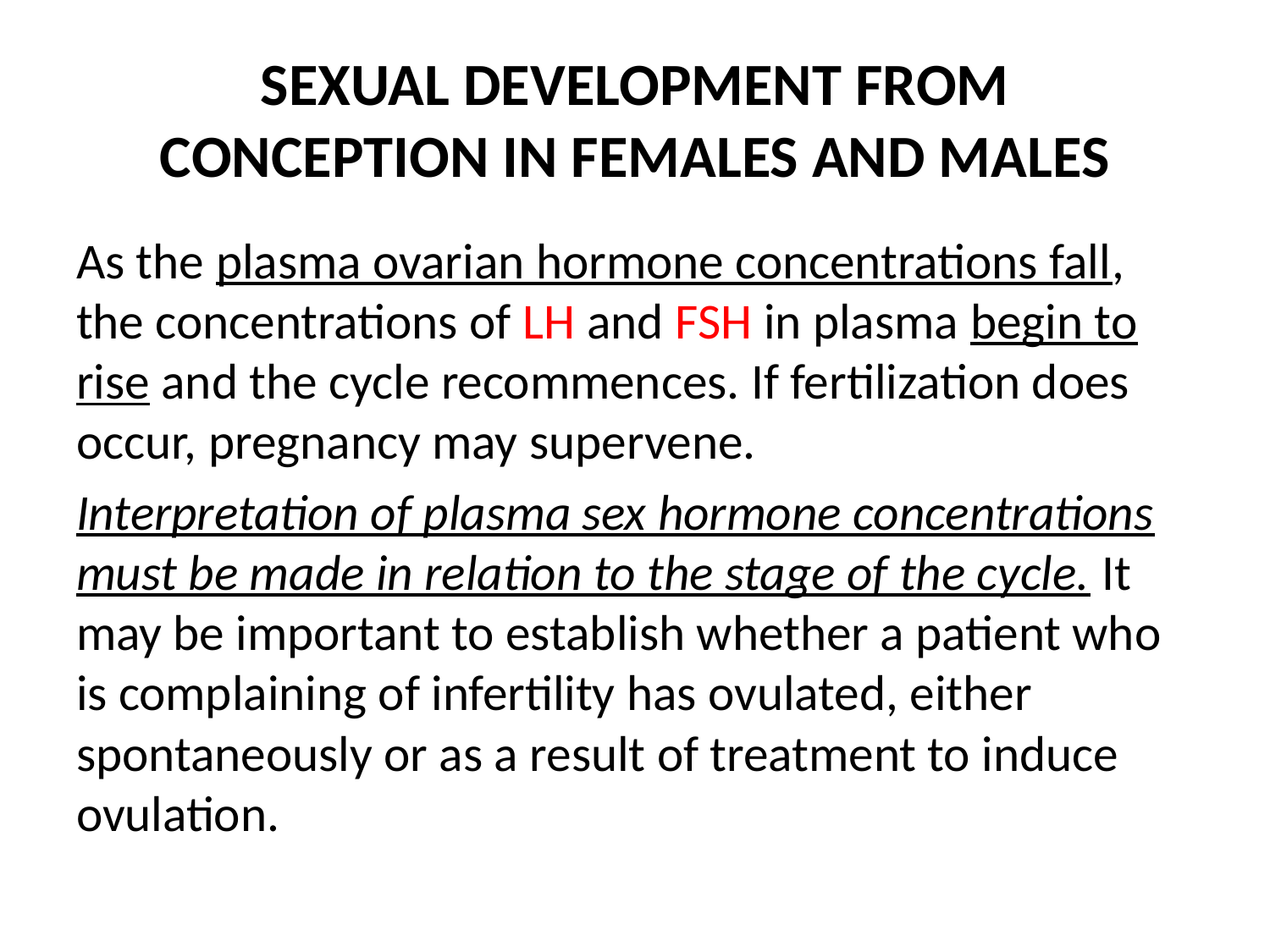

# SEXUAL DEVELOPMENT FROM CONCEPTION IN FEMALES AND MALES
As the plasma ovarian hormone concentrations fall, the concentrations of LH and FSH in plasma begin to rise and the cycle recommences. If fertilization does occur, pregnancy may supervene.
Interpretation of plasma sex hormone concentrations must be made in relation to the stage of the cycle. It may be important to establish whether a patient who is complaining of infertility has ovulated, either spontaneously or as a result of treatment to induce ovulation.